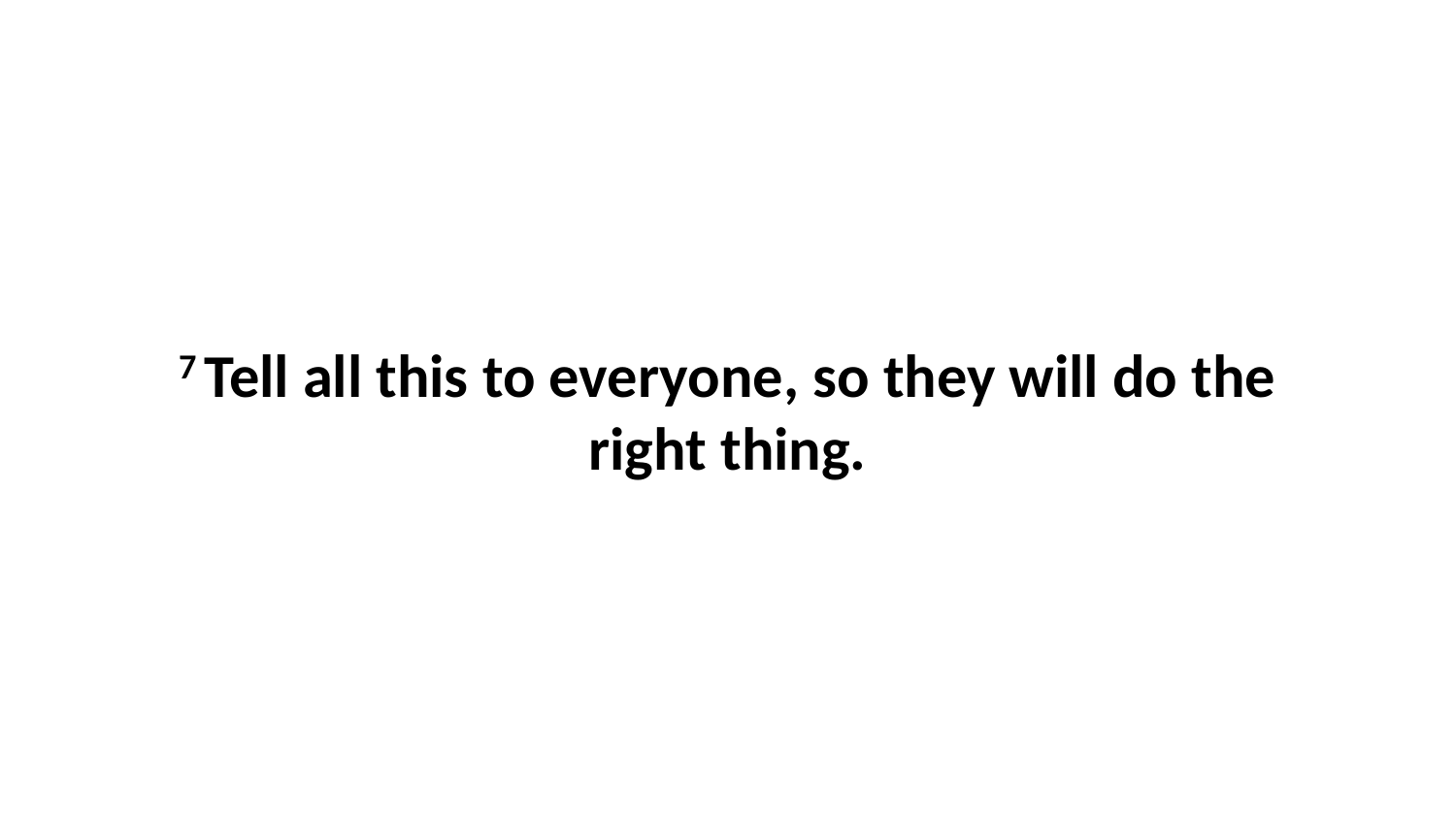

7 Tell all this to everyone, so they will do the right thing.